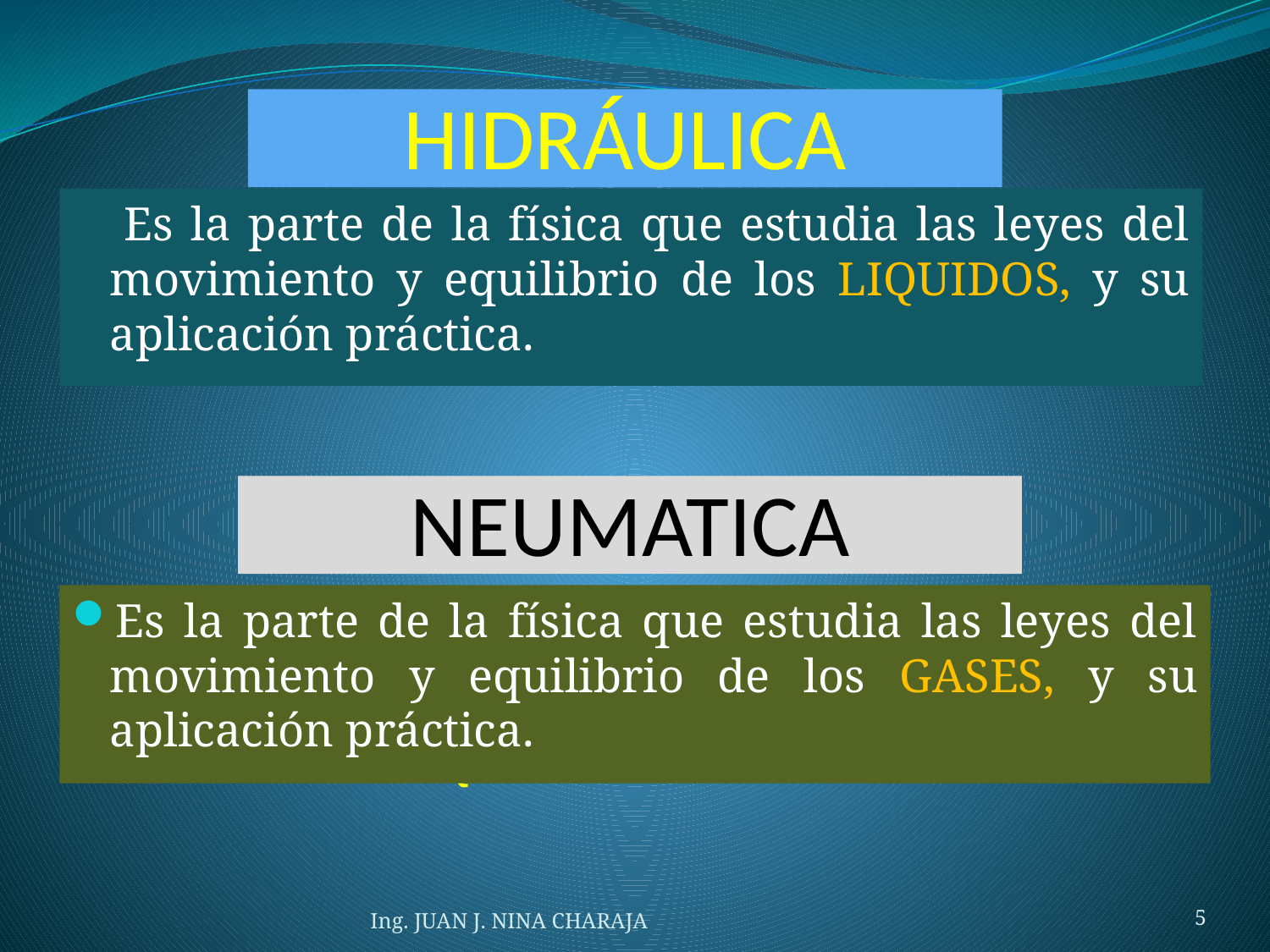

# HIDRÁULICA
   Es la parte de la física que estudia las leyes del movimiento y equilibrio de los LIQUIDOS, y su aplicación práctica.
NEUMATICA
Es la parte de la física que estudia las leyes del movimiento y equilibrio de los GASES, y su aplicación práctica.
LÍQUIDO
VOLUMEN EN LOS LÍQUIDOS
Ing. JUAN J. NINA CHARAJA
5